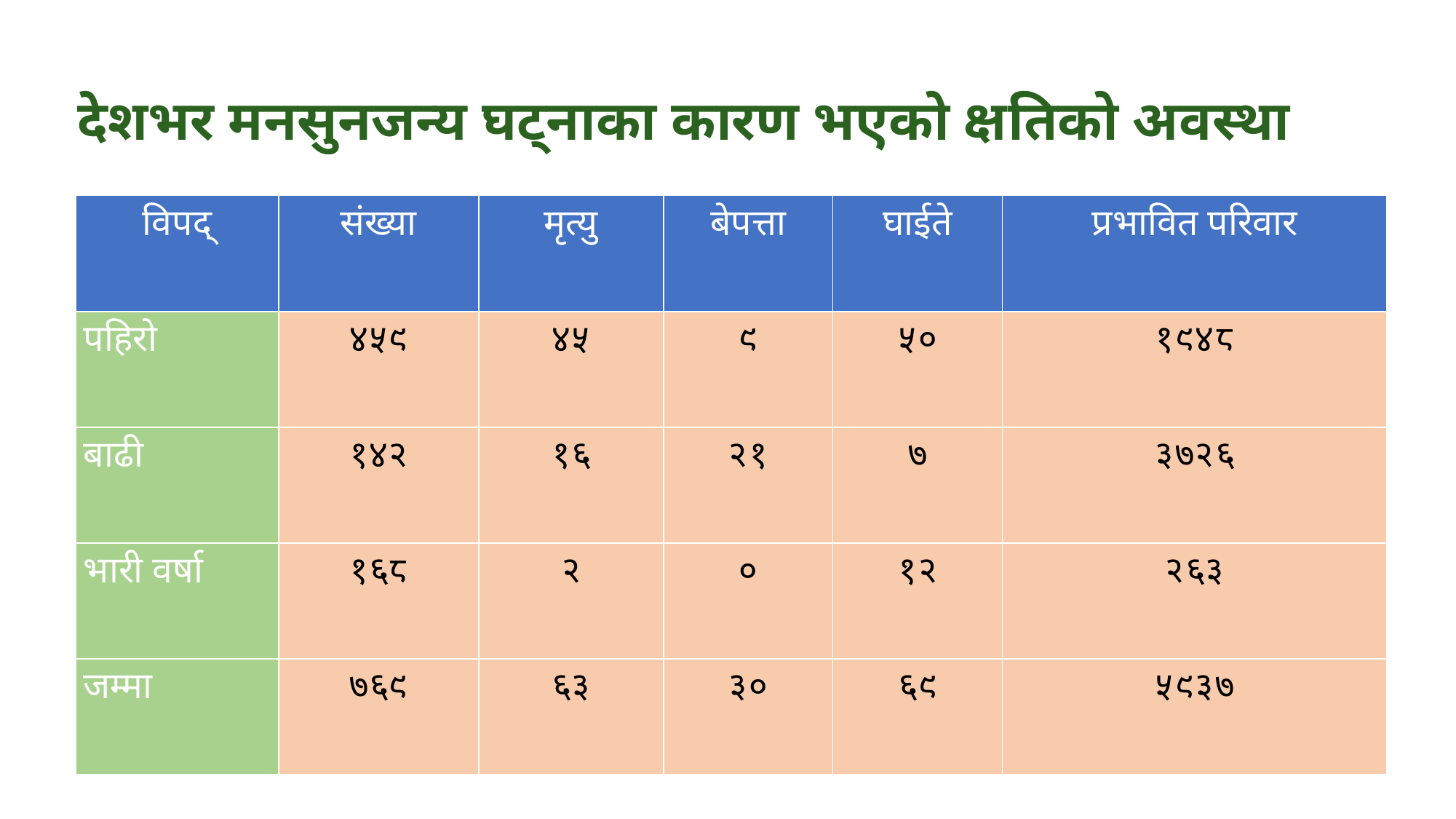

देशभर मनसुनजन्य घट्नाका कारण भएको क्षतिको अवस्था
| विपद् | संख्या | मृत्यु | बेपत्ता | घाईते | प्रभावित परिवार |
| --- | --- | --- | --- | --- | --- |
| पहिरो | ४५९ | ४५ | ९ | ५० | १९४८ |
| बाढी | १४२ | १६ | २१ | ७ | ३७२६ |
| भारी वर्षा | १६८ | २ | ० | १२ | २६३ |
| जम्मा | ७६९ | ६३ | ३० | ६९ | ५९३७ |